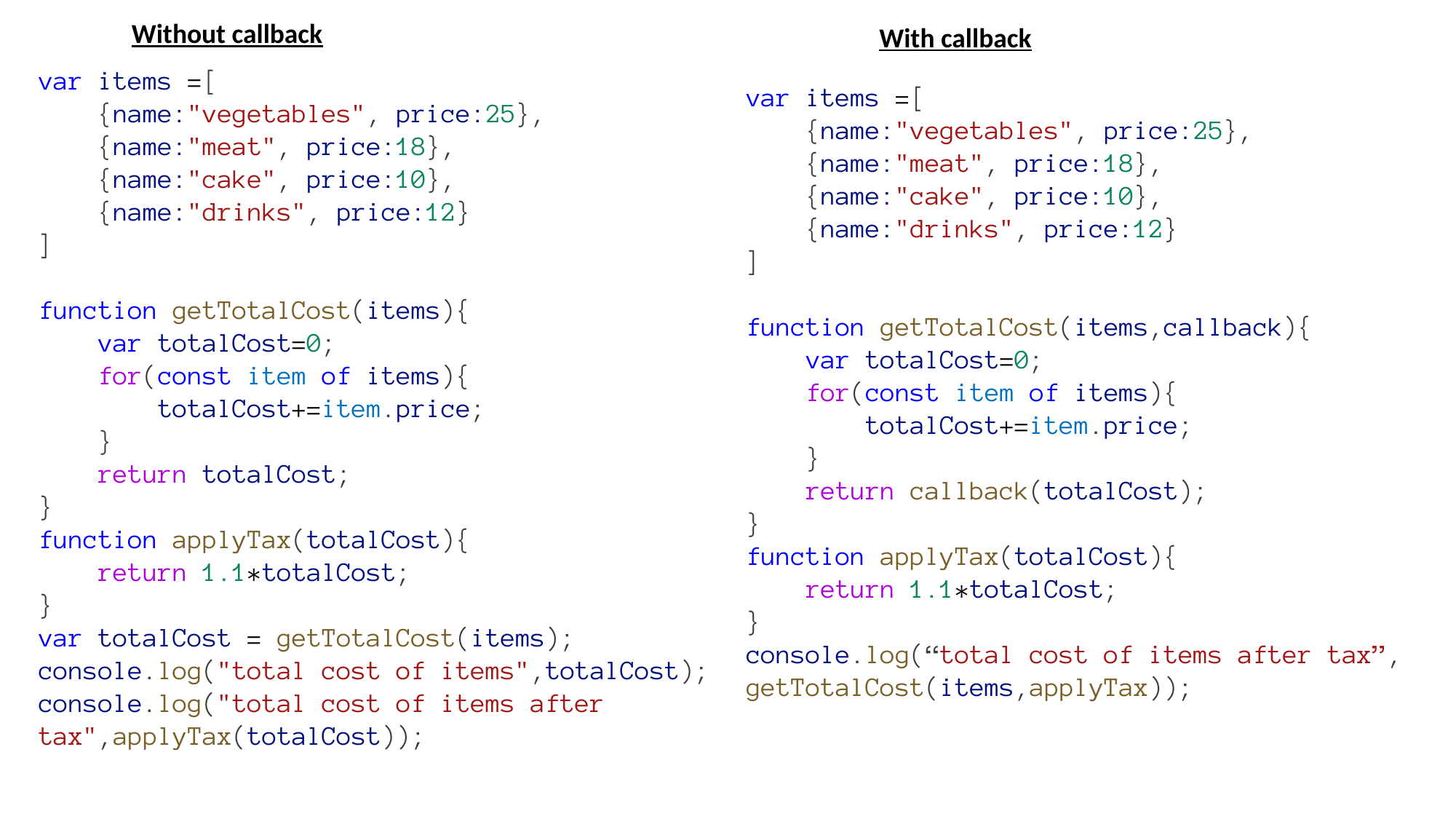

Without callback
With callback
var items =[
    {name:"vegetables", price:25},
    {name:"meat", price:18},
    {name:"cake", price:10},
    {name:"drinks", price:12}
]
function getTotalCost(items){
    var totalCost=0;
    for(const item of items){
        totalCost+=item.price;
    }
    return totalCost;
}
function applyTax(totalCost){
    return 1.1*totalCost;
}
var totalCost = getTotalCost(items);
console.log("total cost of items",totalCost);
console.log("total cost of items after tax",applyTax(totalCost));
var items =[
    {name:"vegetables", price:25},
    {name:"meat", price:18},
    {name:"cake", price:10},
    {name:"drinks", price:12}
]
function getTotalCost(items,callback){
    var totalCost=0;
    for(const item of items){
        totalCost+=item.price;
    }
    return callback(totalCost);
}
function applyTax(totalCost){
    return 1.1*totalCost;
}
console.log(“total cost of items after tax”, getTotalCost(items,applyTax));